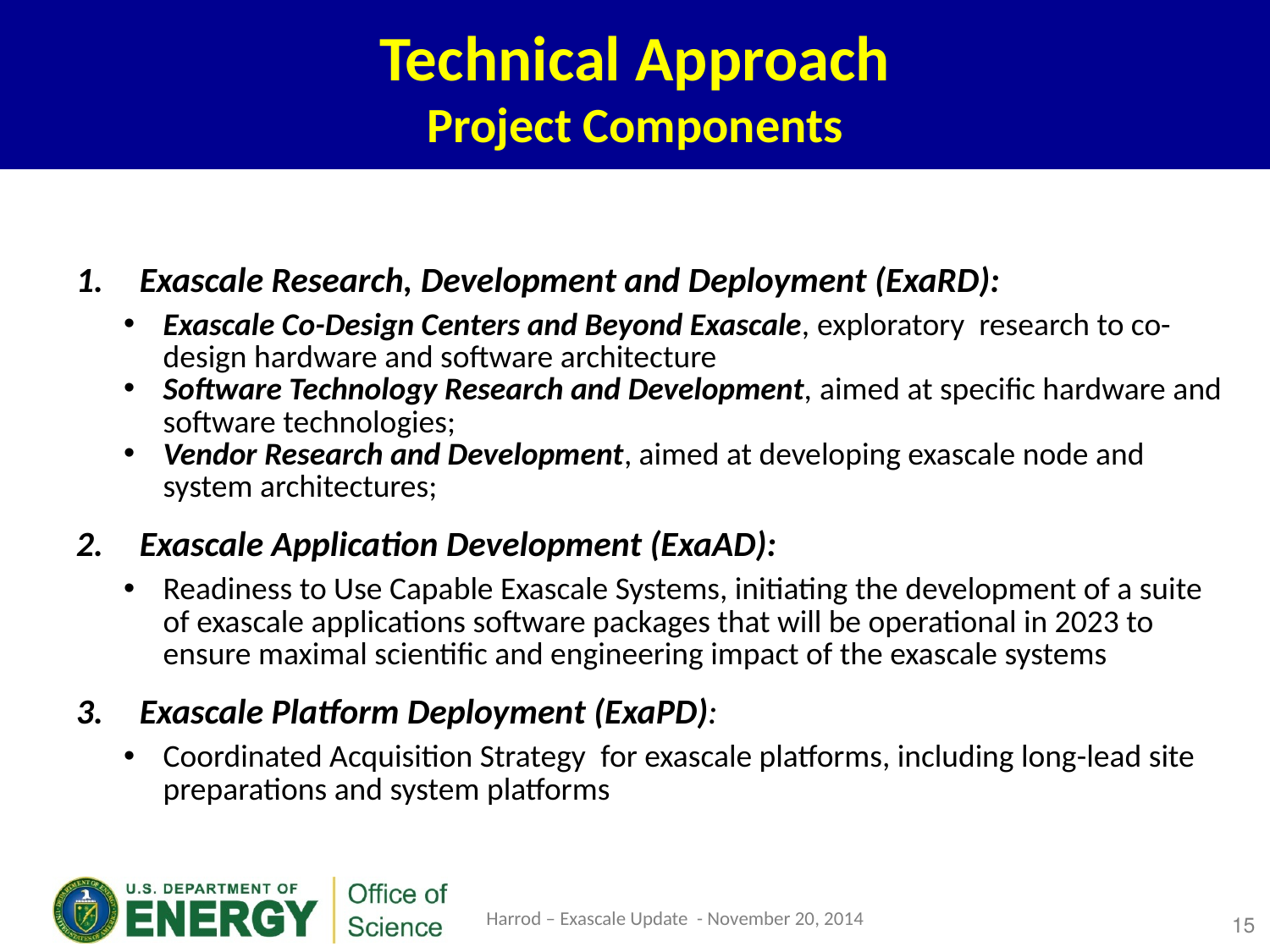

# Technical Approach Project Components

Exascale Research, Development and Deployment (ExaRD):
Exascale Co-Design Centers and Beyond Exascale, exploratory  research to co-design hardware and software architecture
Software Technology Research and Development, aimed at specific hardware and software technologies;
Vendor Research and Development, aimed at developing exascale node and system architectures;
Exascale Application Development (ExaAD):
Readiness to Use Capable Exascale Systems, initiating the development of a suite of exascale applications software packages that will be operational in 2023 to ensure maximal scientific and engineering impact of the exascale systems
Exascale Platform Deployment (ExaPD):
Coordinated Acquisition Strategy  for exascale platforms, including long-lead site preparations and system platforms